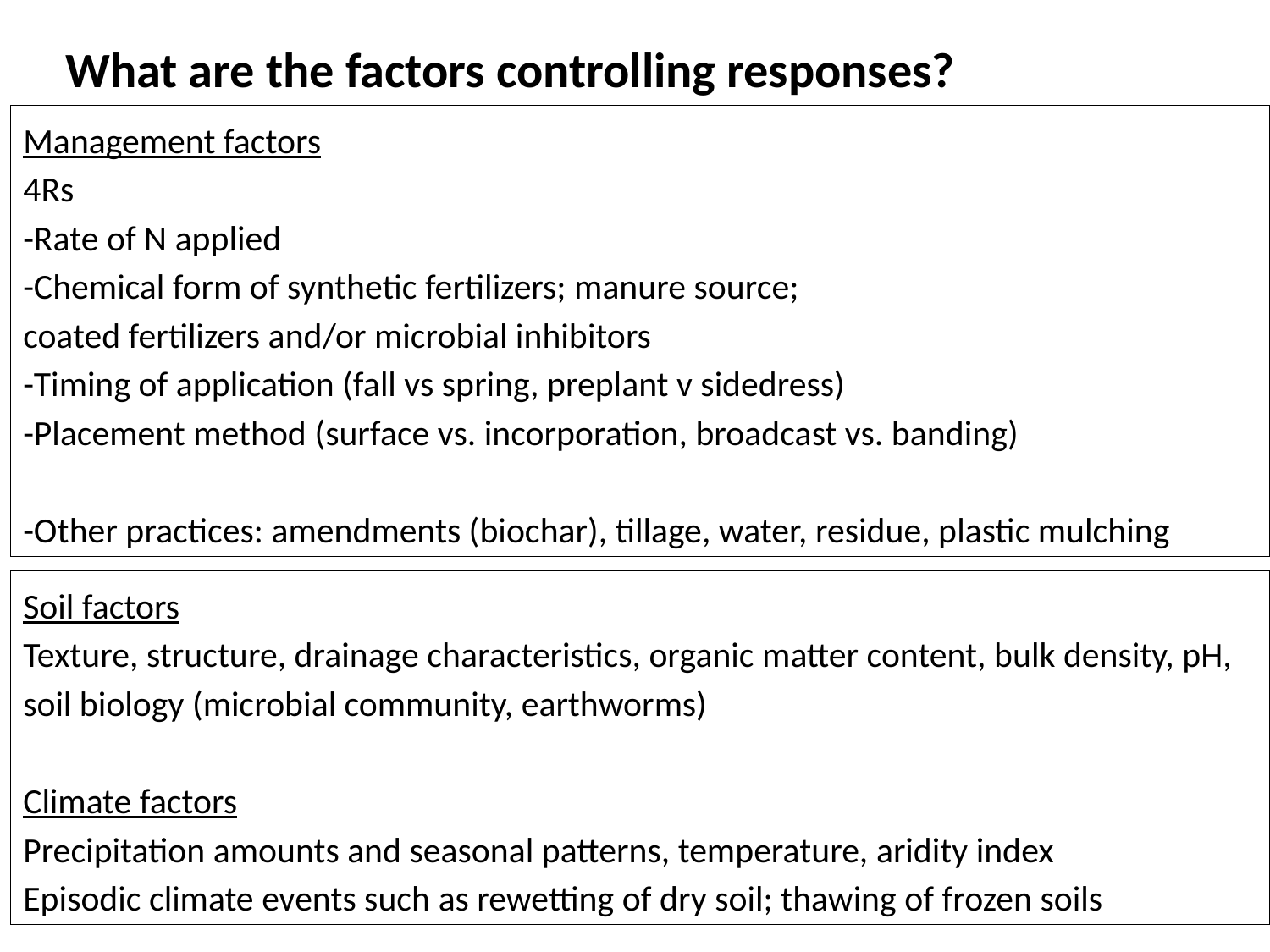

What are the factors controlling responses?
Management factors
4Rs
-Rate of N applied
-Chemical form of synthetic fertilizers; manure source;
coated fertilizers and/or microbial inhibitors
-Timing of application (fall vs spring, preplant v sidedress)
-Placement method (surface vs. incorporation, broadcast vs. banding)

-Other practices: amendments (biochar), tillage, water, residue, plastic mulching
Soil factors
Texture, structure, drainage characteristics, organic matter content, bulk density, pH, soil biology (microbial community, earthworms)

Climate factors
Precipitation amounts and seasonal patterns, temperature, aridity index
Episodic climate events such as rewetting of dry soil; thawing of frozen soils